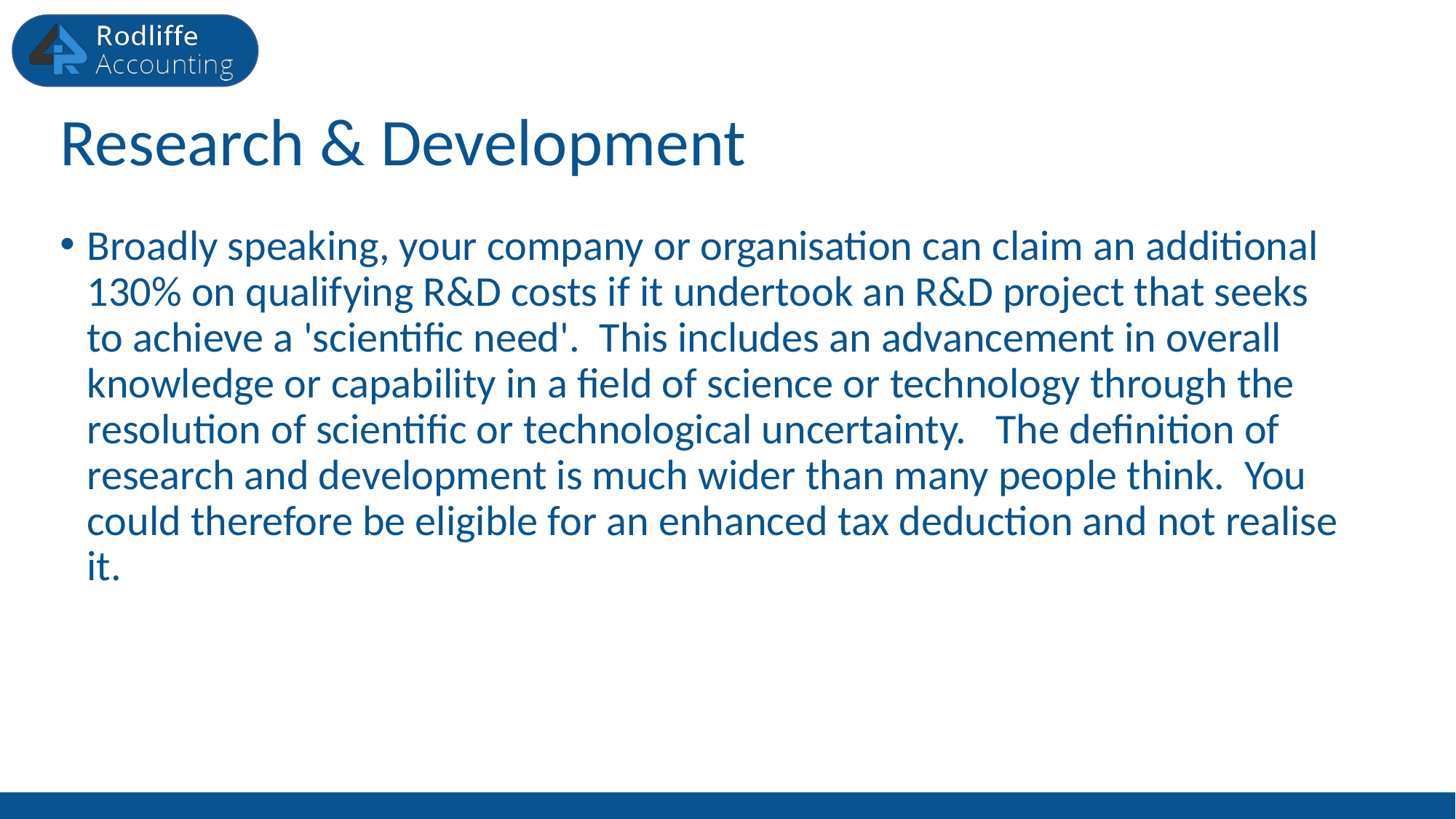

# Research & Development
Broadly speaking, your company or organisation can claim an additional 130% on qualifying R&D costs if it undertook an R&D project that seeks to achieve a 'scientific need'.  This includes an advancement in overall knowledge or capability in a field of science or technology through the resolution of scientific or technological uncertainty.   The definition of research and development is much wider than many people think.  You could therefore be eligible for an enhanced tax deduction and not realise it.